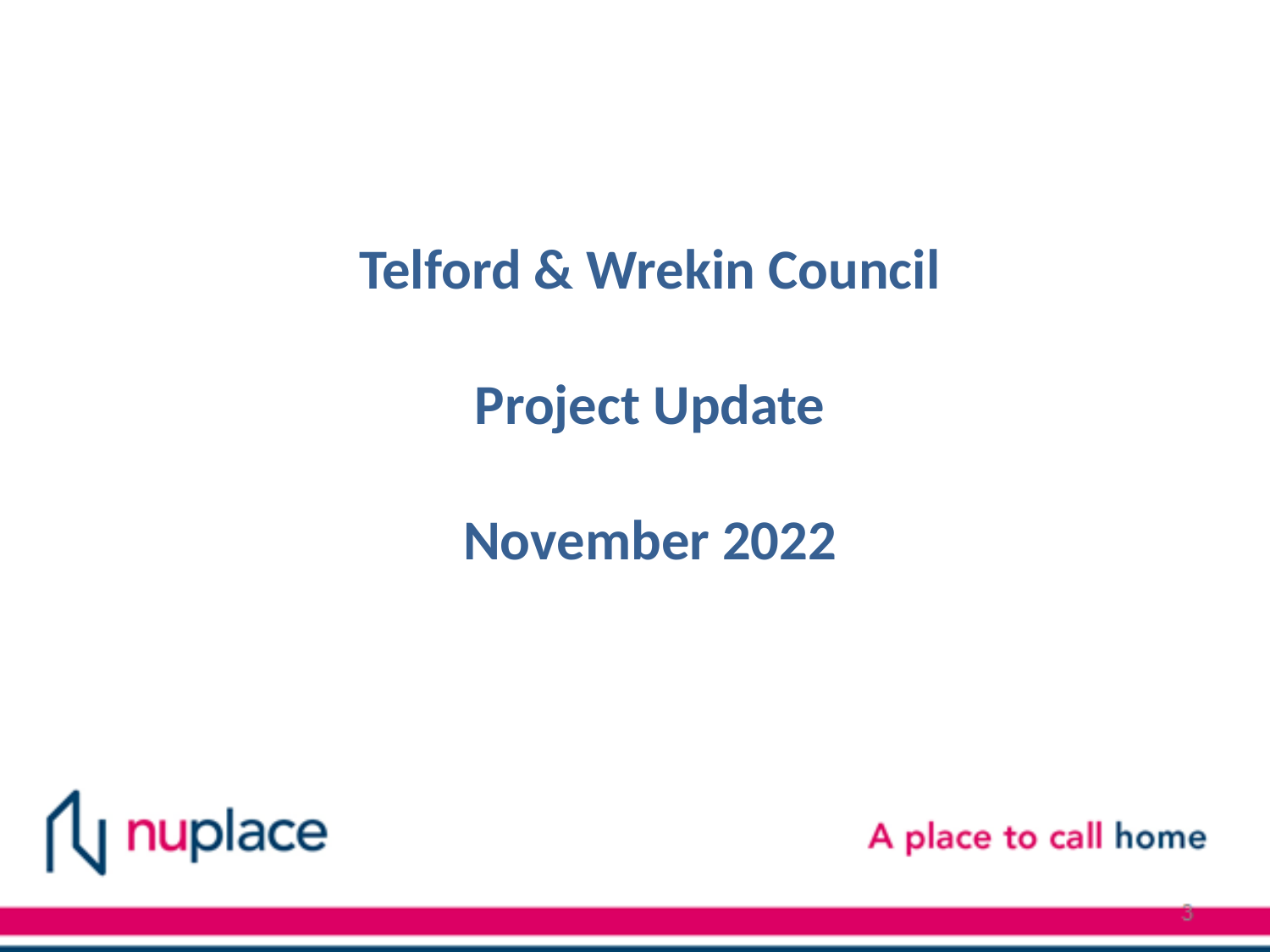

Telford & Wrekin Council

Project Update

November 2022